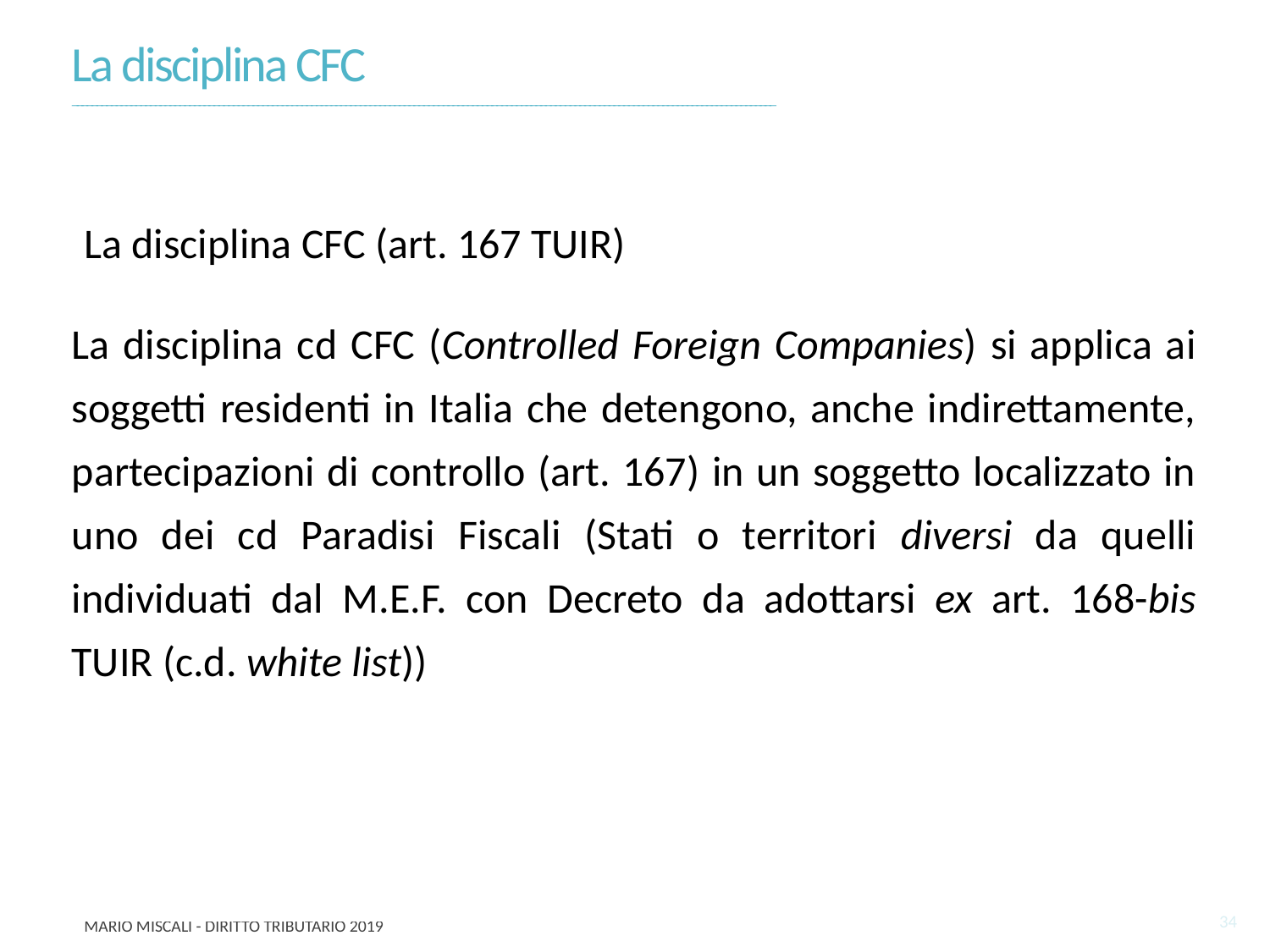

La disciplina CFC
________________________________________________________________________________________________________________________________________________
La disciplina CFC (art. 167 TUIR)
La disciplina cd CFC (Controlled Foreign Companies) si applica ai soggetti residenti in Italia che detengono, anche indirettamente, partecipazioni di controllo (art. 167) in un soggetto localizzato in uno dei cd Paradisi Fiscali (Stati o territori diversi da quelli individuati dal M.E.F. con Decreto da adottarsi ex art. 168-bis TUIR (c.d. white list))
34
Mario Miscali - Diritto Tributario 2019